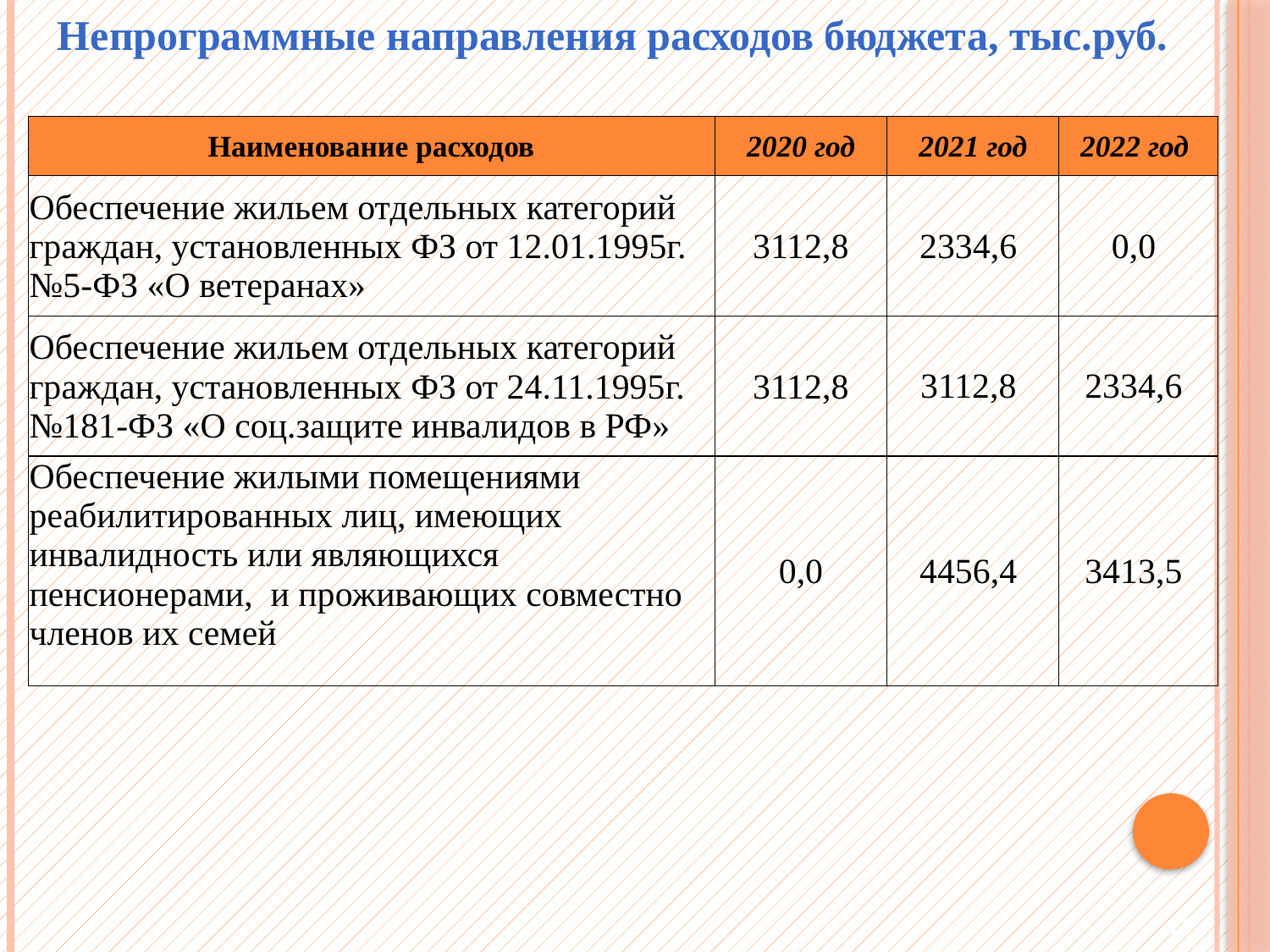

Непрограммные направления расходов бюджета, тыс.руб.
| Наименование расходов | 2020 год | 2021 год | 2022 год |
| --- | --- | --- | --- |
| Обеспечение жильем отдельных категорий граждан, установленных ФЗ от 12.01.1995г. №5-ФЗ «О ветеранах» | 3112,8 | 2334,6 | 0,0 |
| Обеспечение жильем отдельных категорий граждан, установленных ФЗ от 24.11.1995г. №181-ФЗ «О соц.защите инвалидов в РФ» | 3112,8 | 3112,8 | 2334,6 |
| Обеспечение жилыми помещениями реабилитированных лиц, имеющих инвалидность или являющихся пенсионерами, и проживающих совместно членов их семей | 0,0 | 4456,4 | 3413,5 |
47